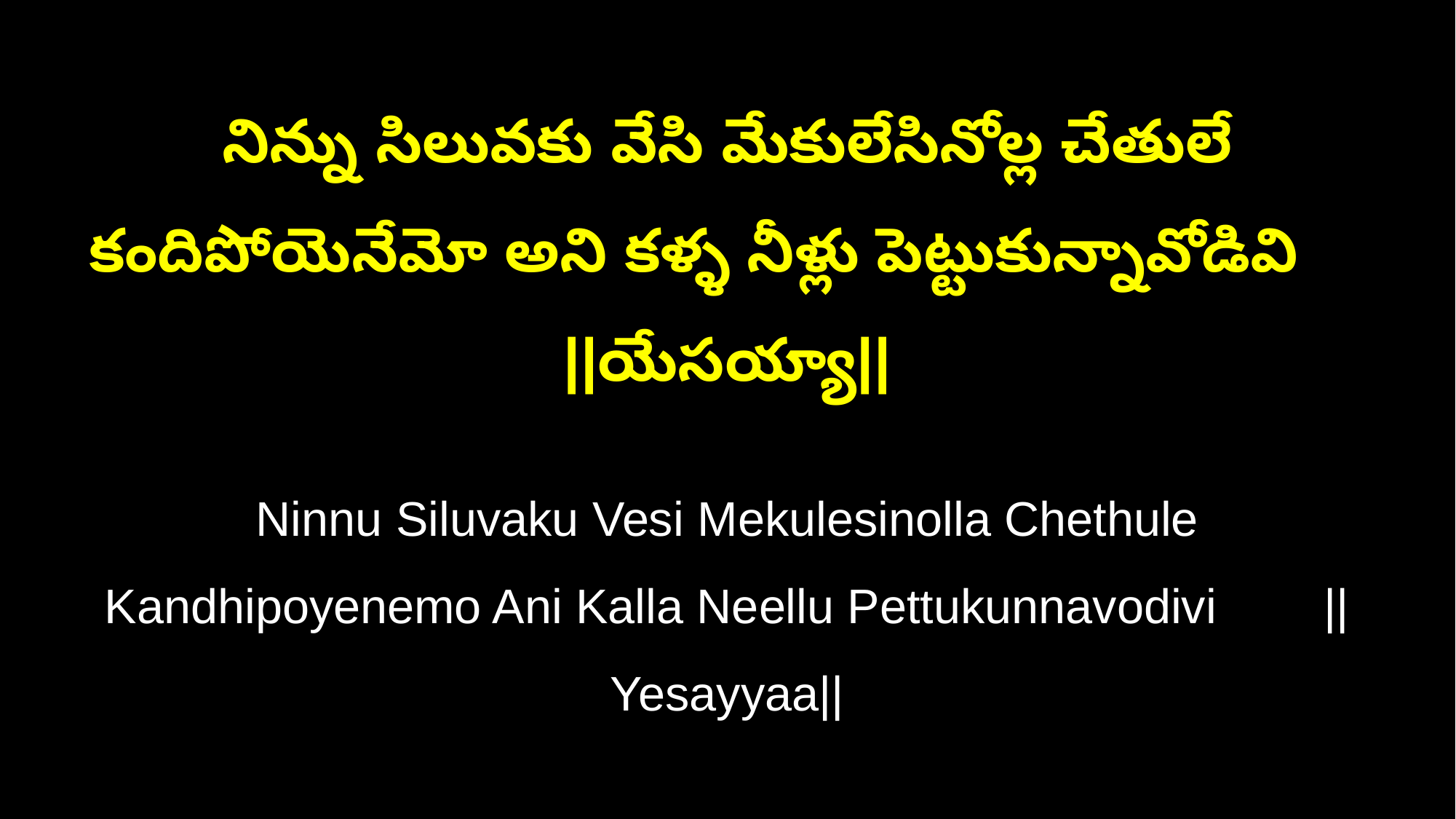

నిన్ను సిలువకు వేసి మేకులేసినోల్ల చేతులే
కందిపోయెనేమో అని కళ్ళ నీళ్లు పెట్టుకున్నావోడివి     ||యేసయ్యా||
Ninnu Siluvaku Vesi Mekulesinolla Chethule
Kandhipoyenemo Ani Kalla Neellu Pettukunnavodivi        ||Yesayyaa||